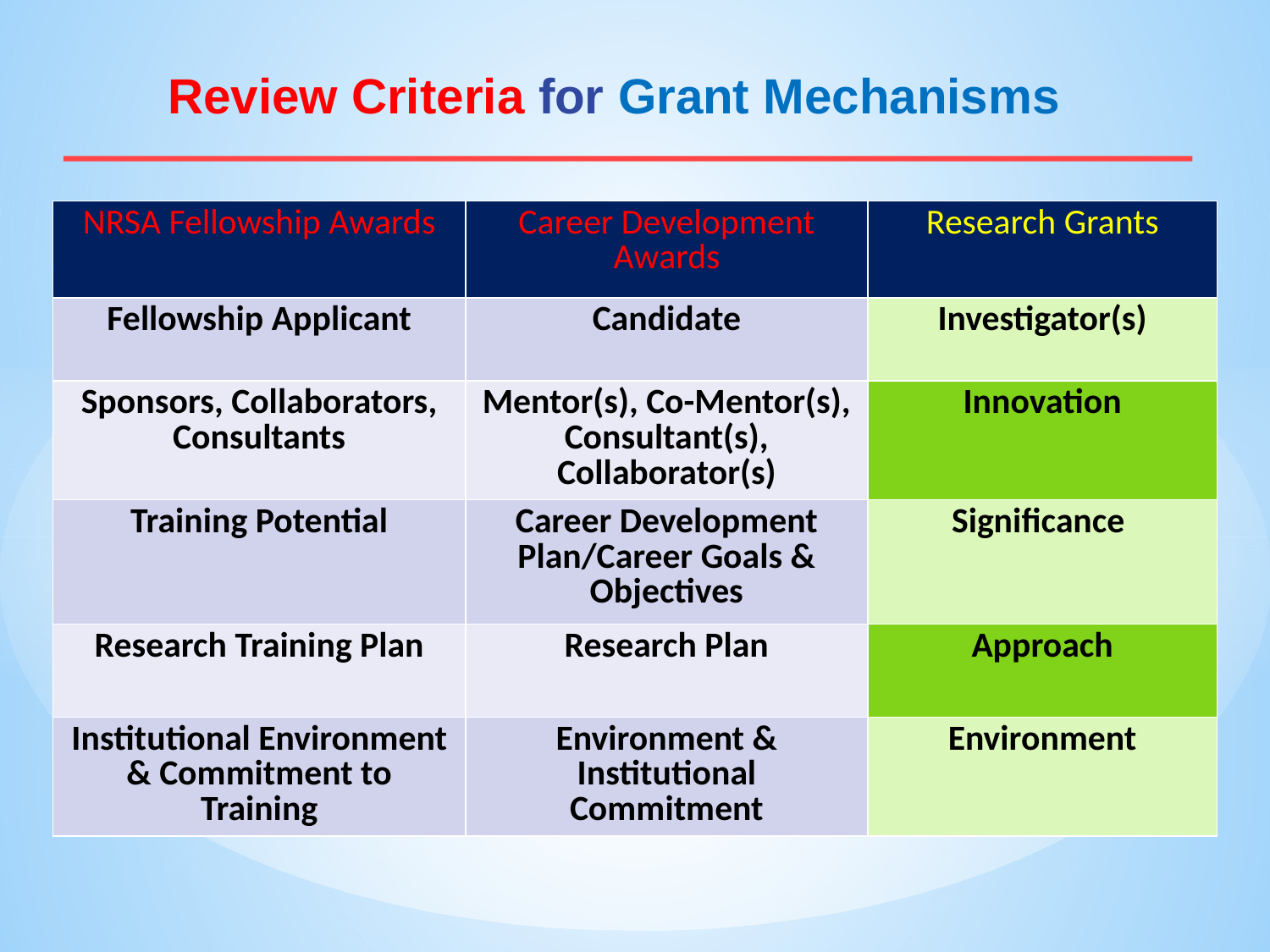

Review Criteria for Grant Mechanisms

| NRSA Fellowship Awards | Career Development Awards | Research Grants |
| --- | --- | --- |
| Fellowship Applicant | Candidate | Investigator(s) |
| Sponsors, Collaborators, Consultants | Mentor(s), Co-Mentor(s), Consultant(s), Collaborator(s) | Innovation |
| Training Potential | Career Development Plan/Career Goals & Objectives | Significance |
| Research Training Plan | Research Plan | Approach |
| Institutional Environment & Commitment to Training | Environment & Institutional Commitment | Environment |